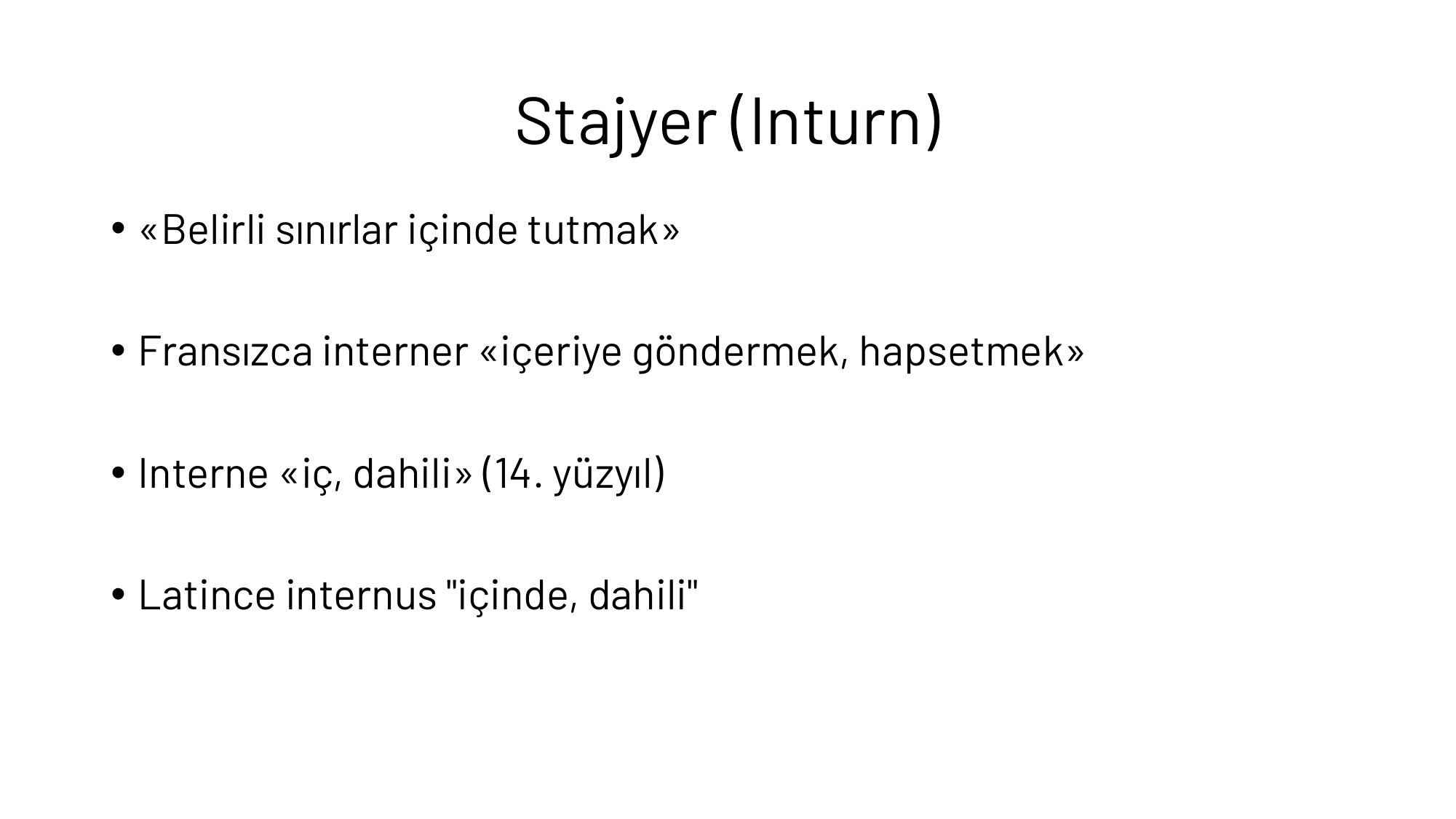

# Stajyer (Inturn)
«Belirli sınırlar içinde tutmak»

Fransızca interner «içeriye göndermek, hapsetmek»

Interne «iç, dahili» (14. yüzyıl)

Latince internus "içinde, dahili"